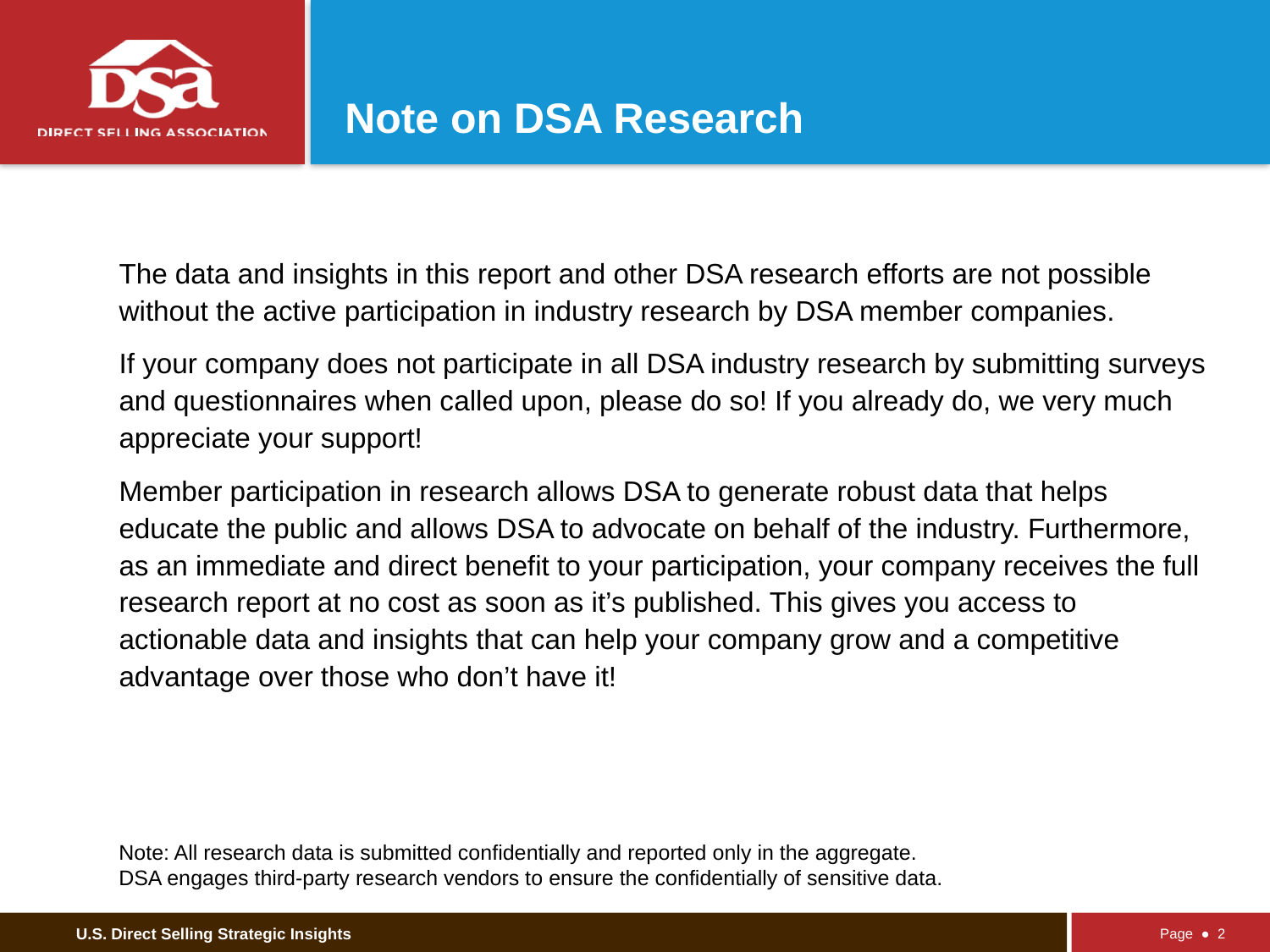

# Note on DSA Research

The data and insights in this report and other DSA research efforts are not possible without the active participation in industry research by DSA member companies.
If your company does not participate in all DSA industry research by submitting surveys and questionnaires when called upon, please do so! If you already do, we very much appreciate your support!
Member participation in research allows DSA to generate robust data that helps educate the public and allows DSA to advocate on behalf of the industry. Furthermore, as an immediate and direct benefit to your participation, your company receives the full research report at no cost as soon as it’s published. This gives you access to actionable data and insights that can help your company grow and a competitive advantage over those who don’t have it!
Note: All research data is submitted confidentially and reported only in the aggregate. 
DSA engages third-party research vendors to ensure the confidentially of sensitive data.
Page  ●  2